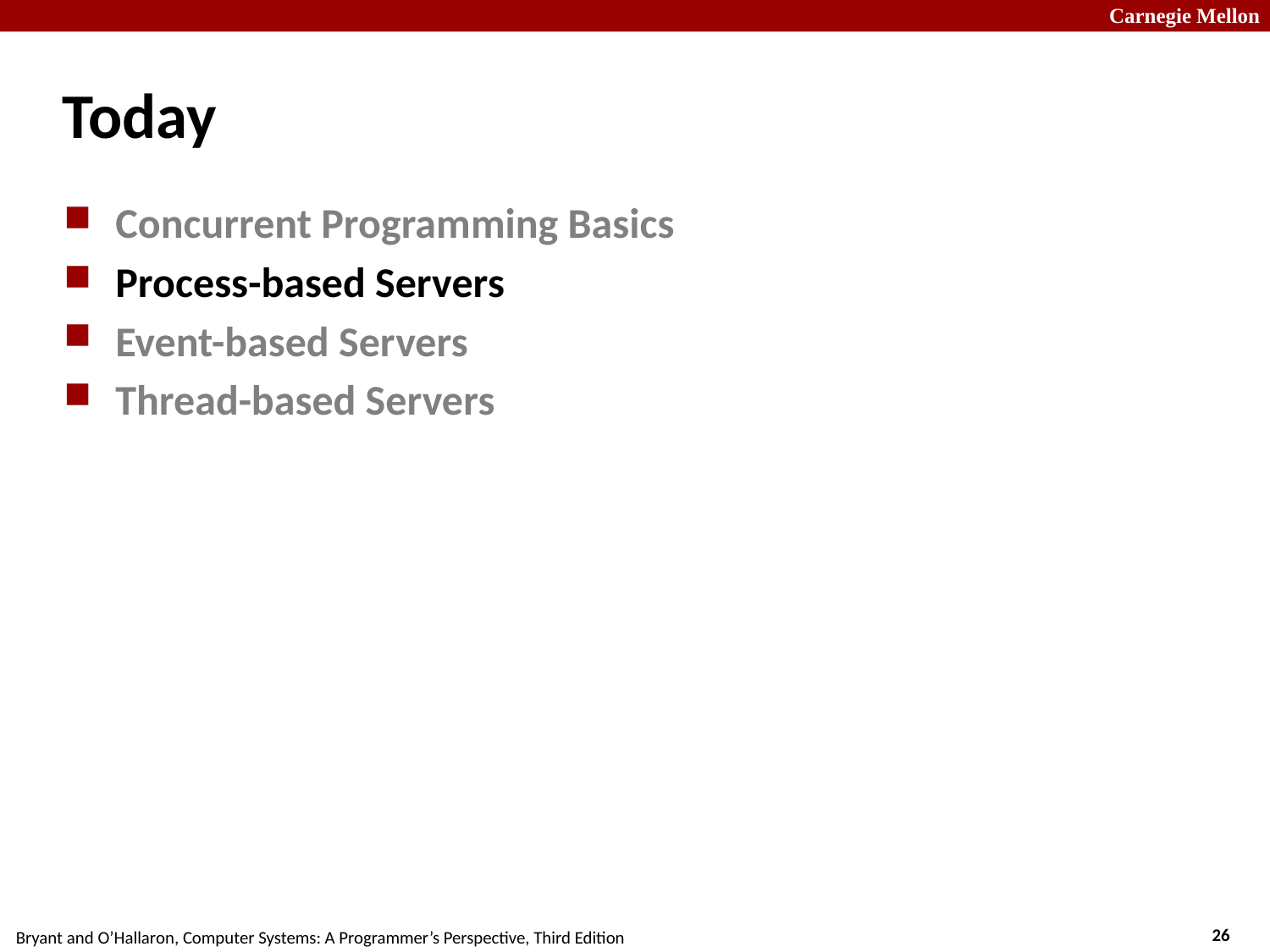

# Today
Concurrent Programming Basics
Process-based Servers
Event-based Servers
Thread-based Servers